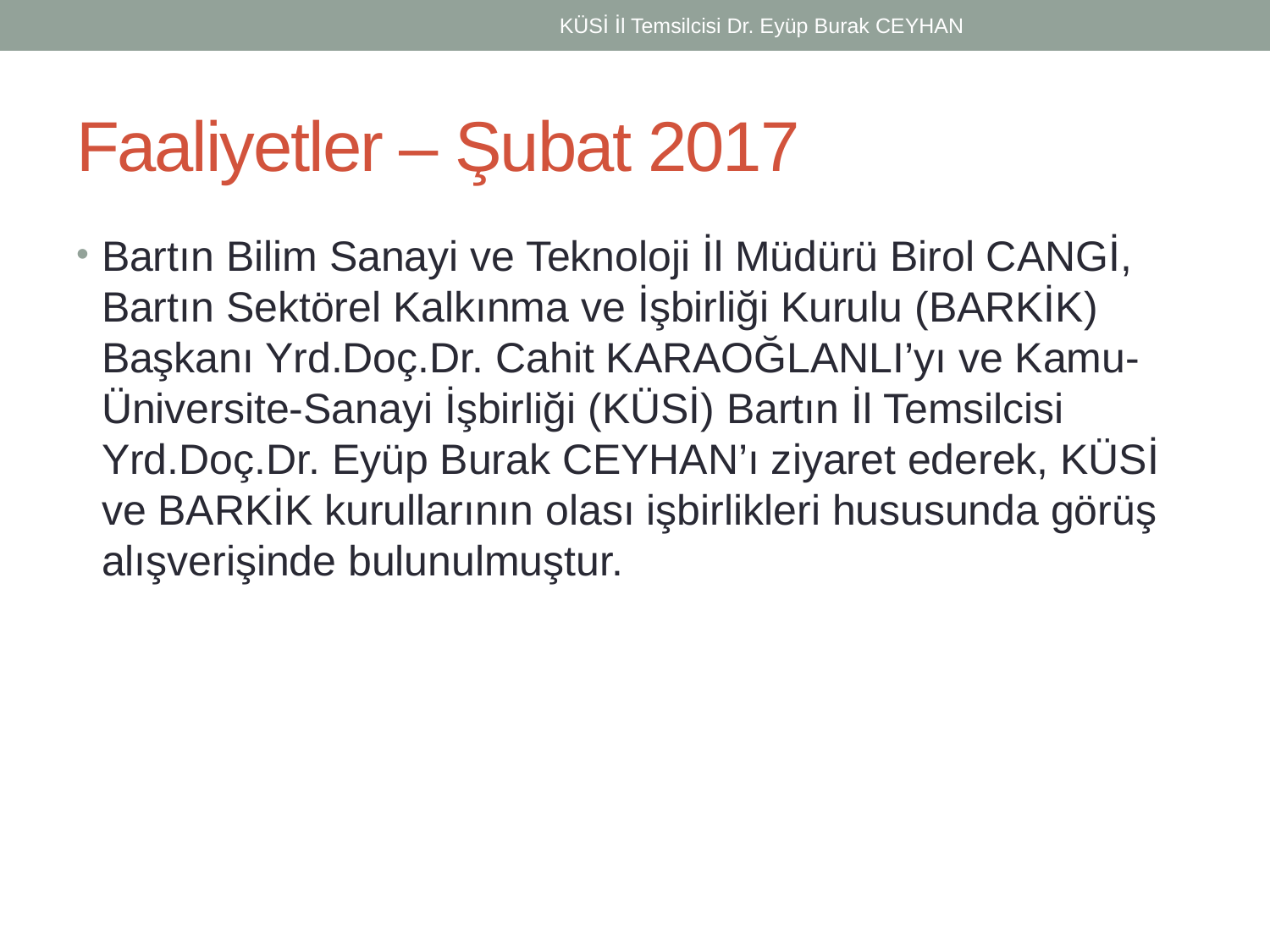

KÜSİ İl Temsilcisi Dr. Eyüp Burak CEYHAN
# Faaliyetler – Şubat 2017
Bartın Bilim Sanayi ve Teknoloji İl Müdürü Birol CANGİ, Bartın Sektörel Kalkınma ve İşbirliği Kurulu (BARKİK) Başkanı Yrd.Doç.Dr. Cahit KARAOĞLANLI’yı ve Kamu-Üniversite-Sanayi İşbirliği (KÜSİ) Bartın İl Temsilcisi Yrd.Doç.Dr. Eyüp Burak CEYHAN’ı ziyaret ederek, KÜSİ ve BARKİK kurullarının olası işbirlikleri hususunda görüş alışverişinde bulunulmuştur.